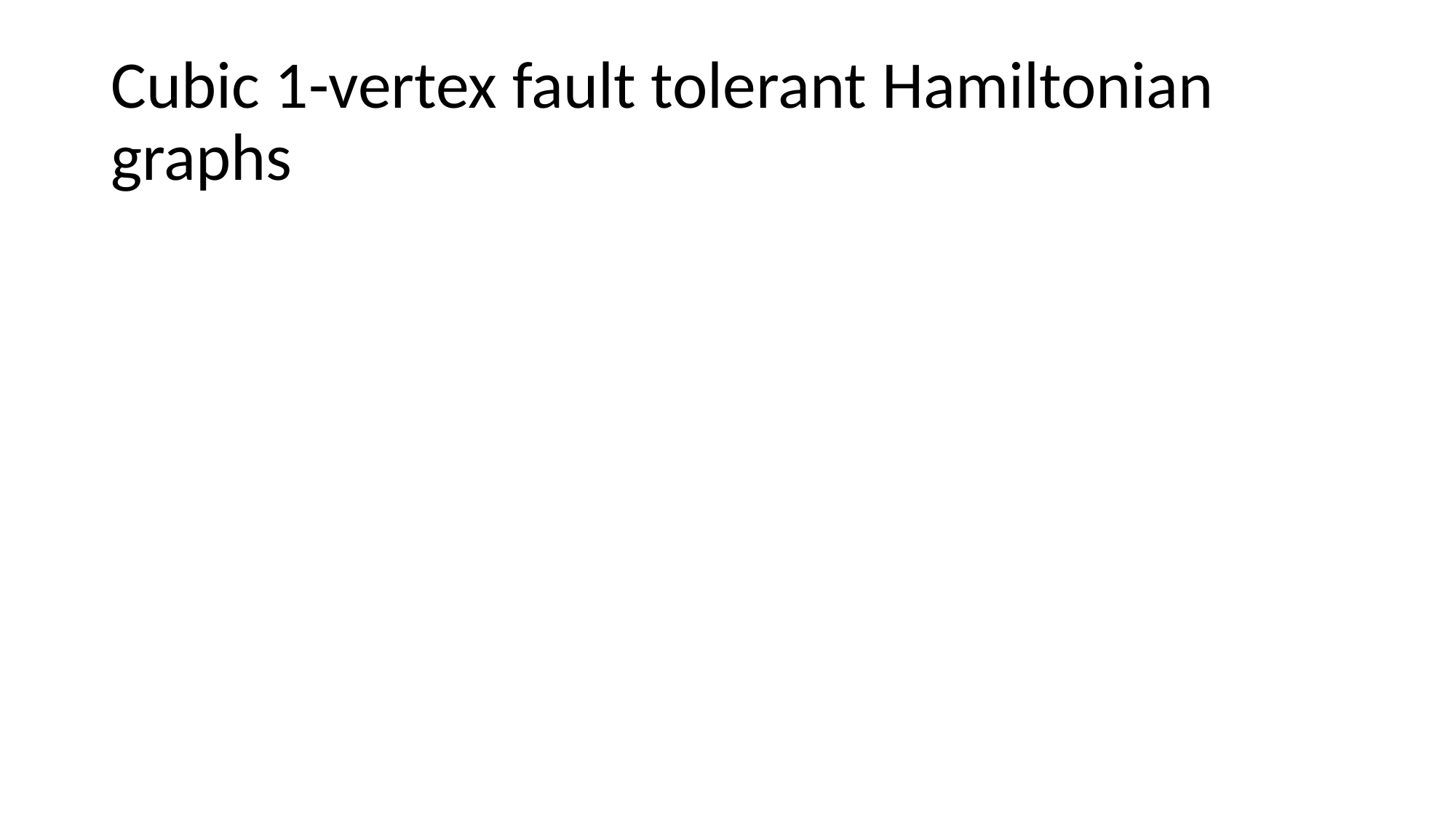

# Cubic 1-vertex fault tolerant Hamiltonian graphs